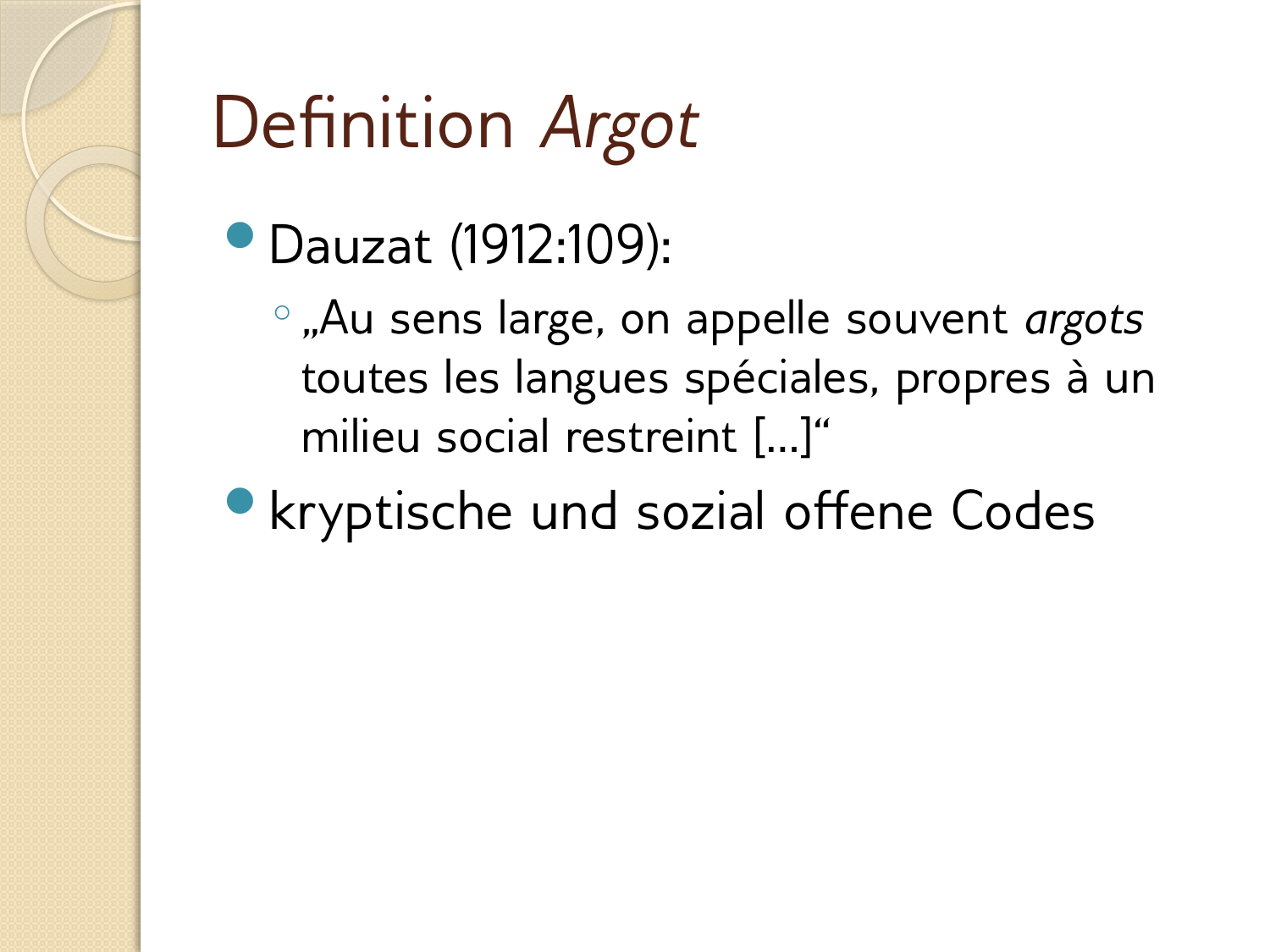

# Definition Argot
Dauzat (1912:109):
„Au sens large, on appelle souvent argots toutes les langues spéciales, propres à un milieu social restreint […]“
kryptische und sozial offene Codes